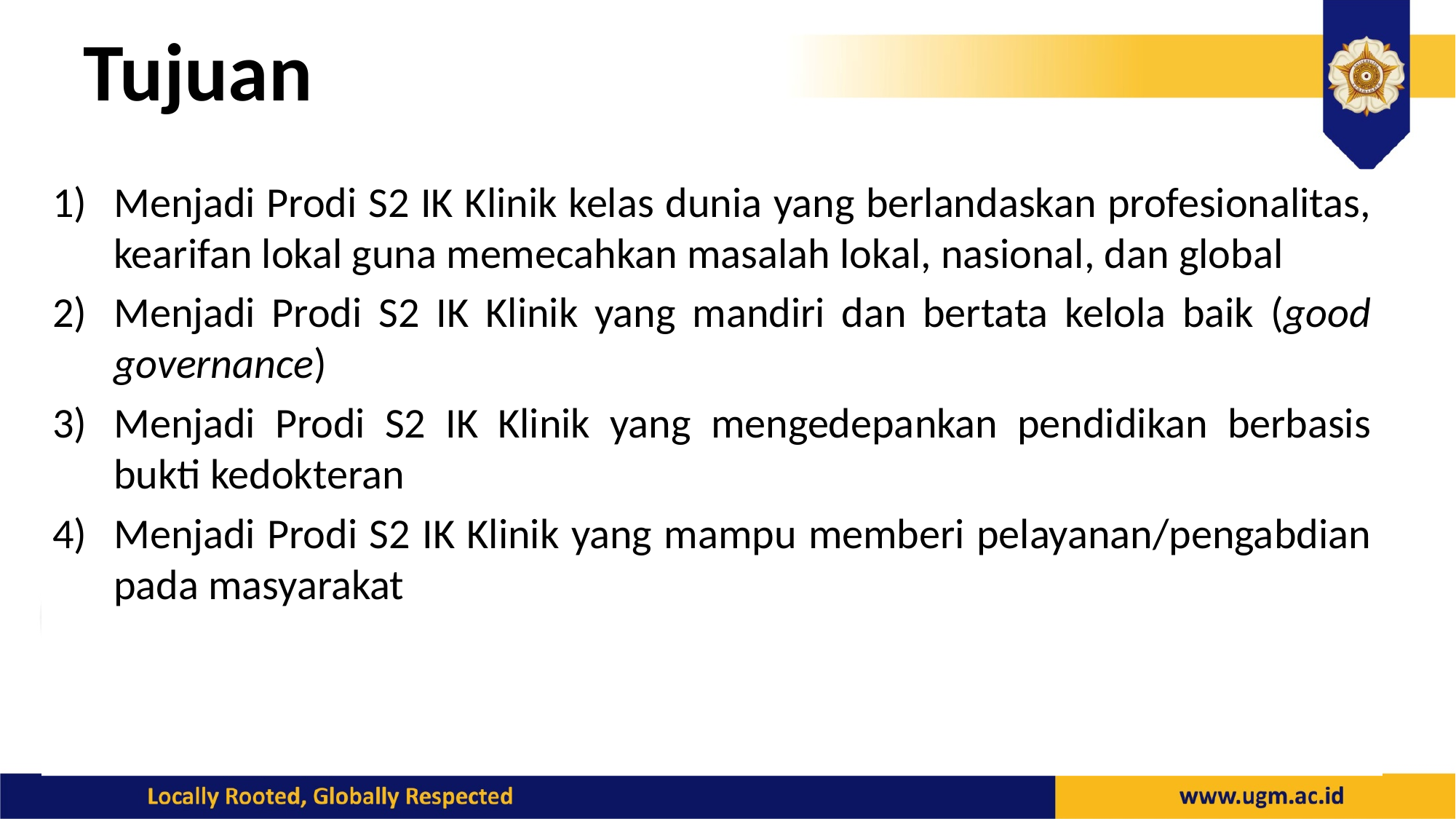

# Tujuan
Menjadi Prodi S2 IK Klinik kelas dunia yang berlandaskan profesionalitas, kearifan lokal guna memecahkan masalah lokal, nasional, dan global
Menjadi Prodi S2 IK Klinik yang mandiri dan bertata kelola baik (good governance)
Menjadi Prodi S2 IK Klinik yang mengedepankan pendidikan berbasis bukti kedokteran
Menjadi Prodi S2 IK Klinik yang mampu memberi pelayanan/pengabdian pada masyarakat